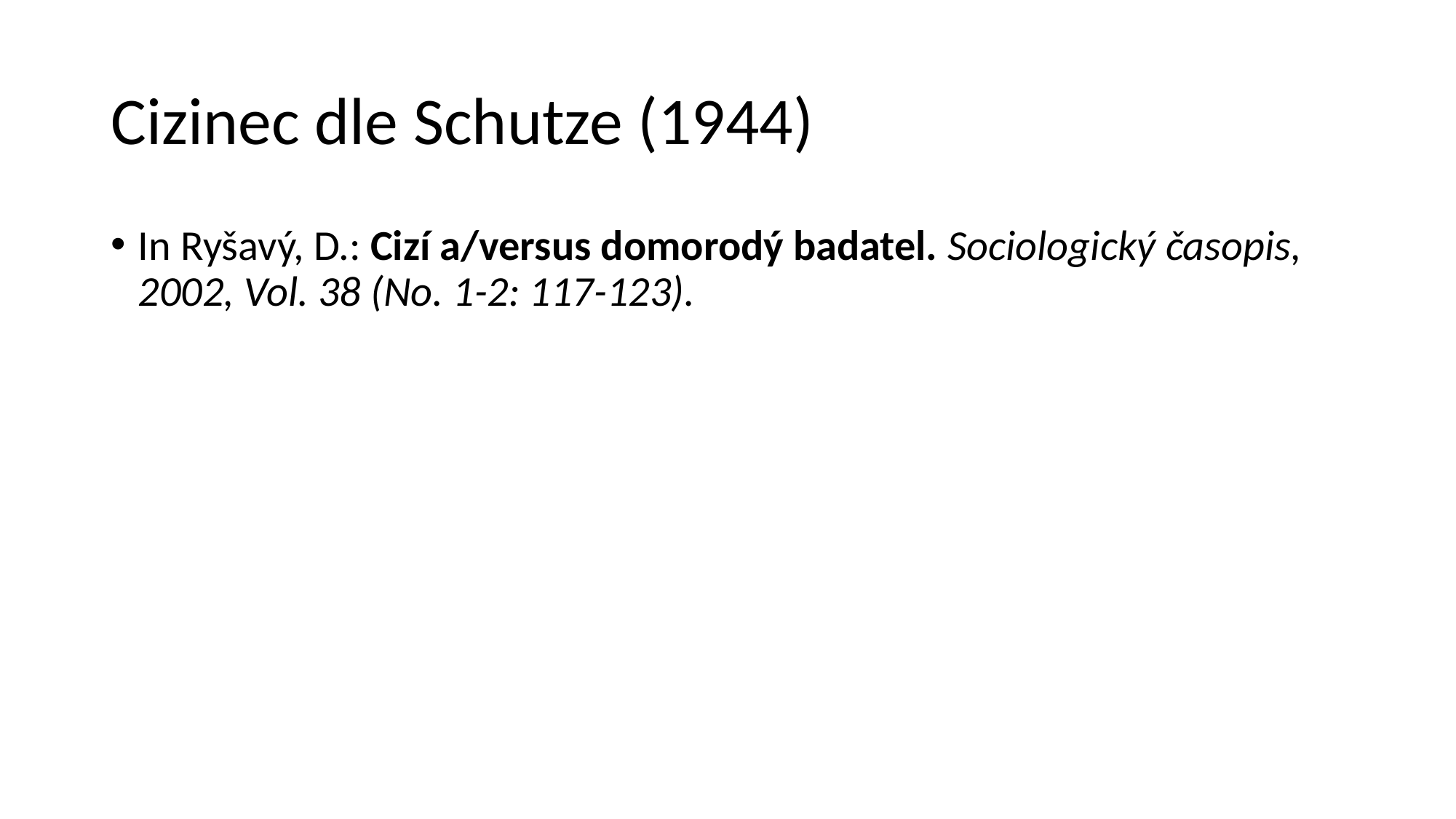

# Cizinec dle Schutze (1944)
In Ryšavý, D.: Cizí a/versus domorodý badatel. Sociologický časopis, 2002, Vol. 38 (No. 1-2: 117-123).